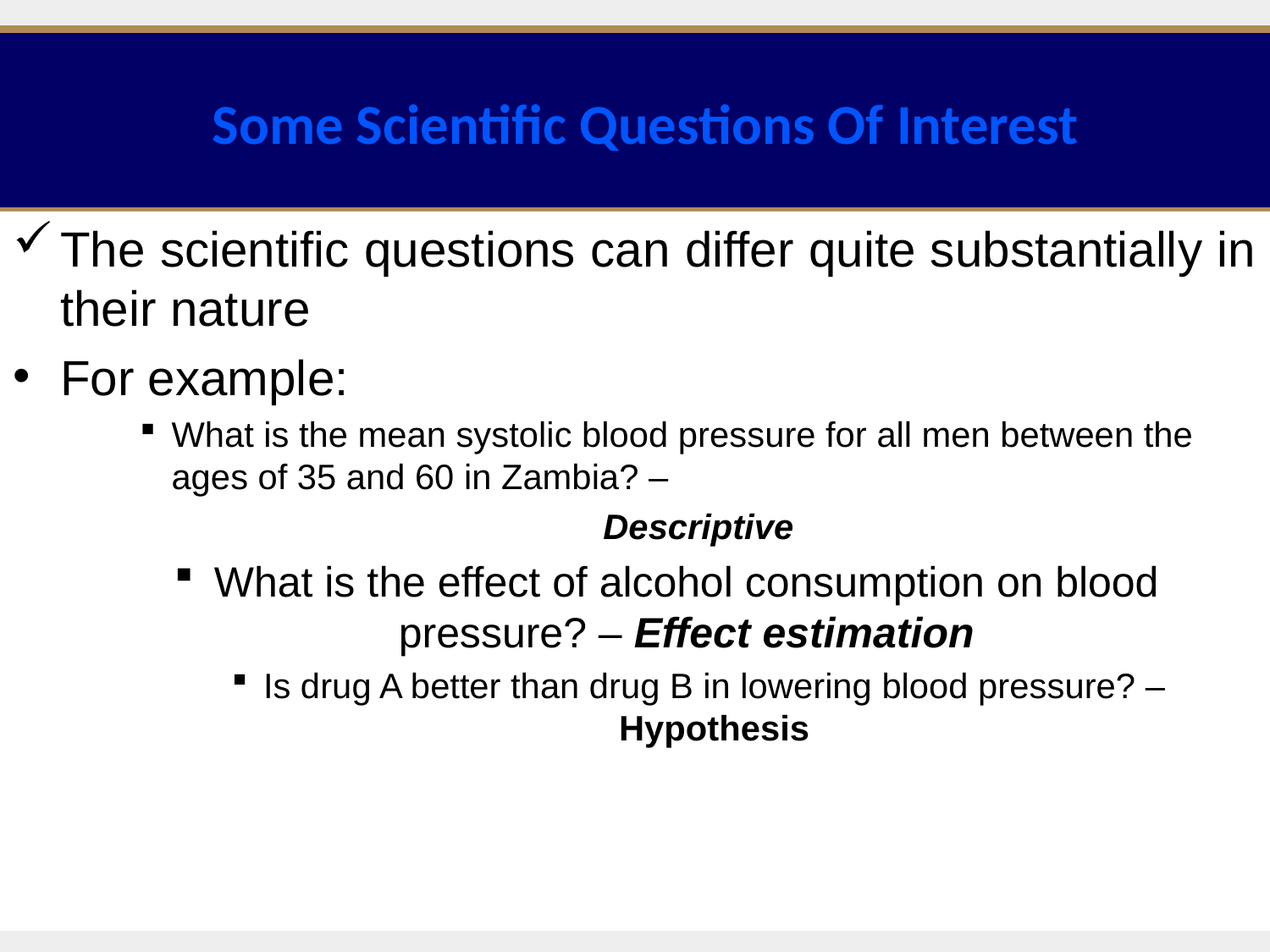

# Some Scientific Questions Of Interest
The scientific questions can differ quite substantially in their nature
For example:
What is the mean systolic blood pressure for all men between the ages of 35 and 60 in Zambia? –
Descriptive
What is the effect of alcohol consumption on blood pressure? – Effect estimation
Is drug A better than drug B in lowering blood pressure? – Hypothesis